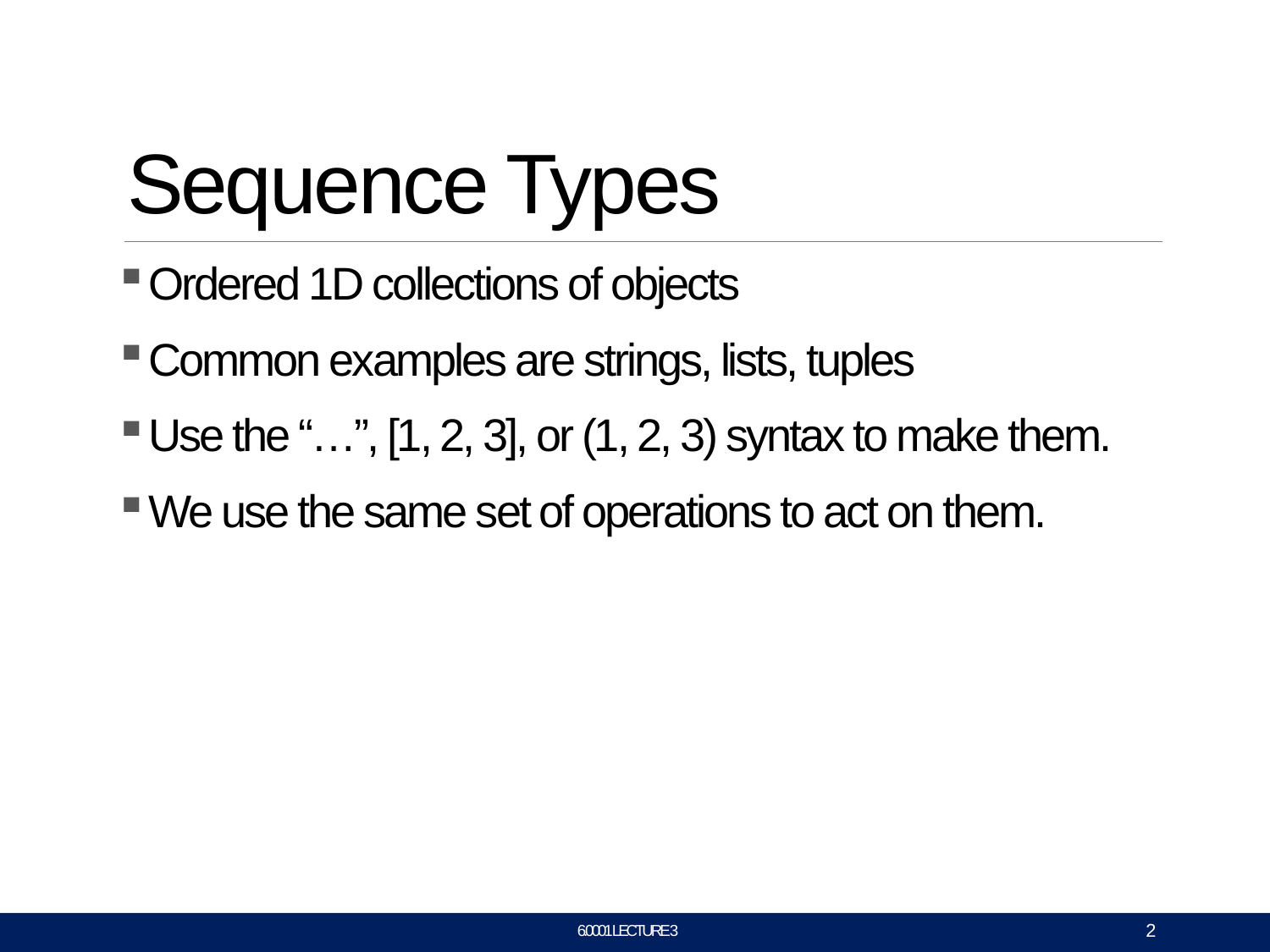

# Sequence Types
Ordered 1D collections of objects
Common examples are strings, lists, tuples
Use the “…”, [1, 2, 3], or (1, 2, 3) syntax to make them.
We use the same set of operations to act on them.

2
6.0001 LECTURE 3